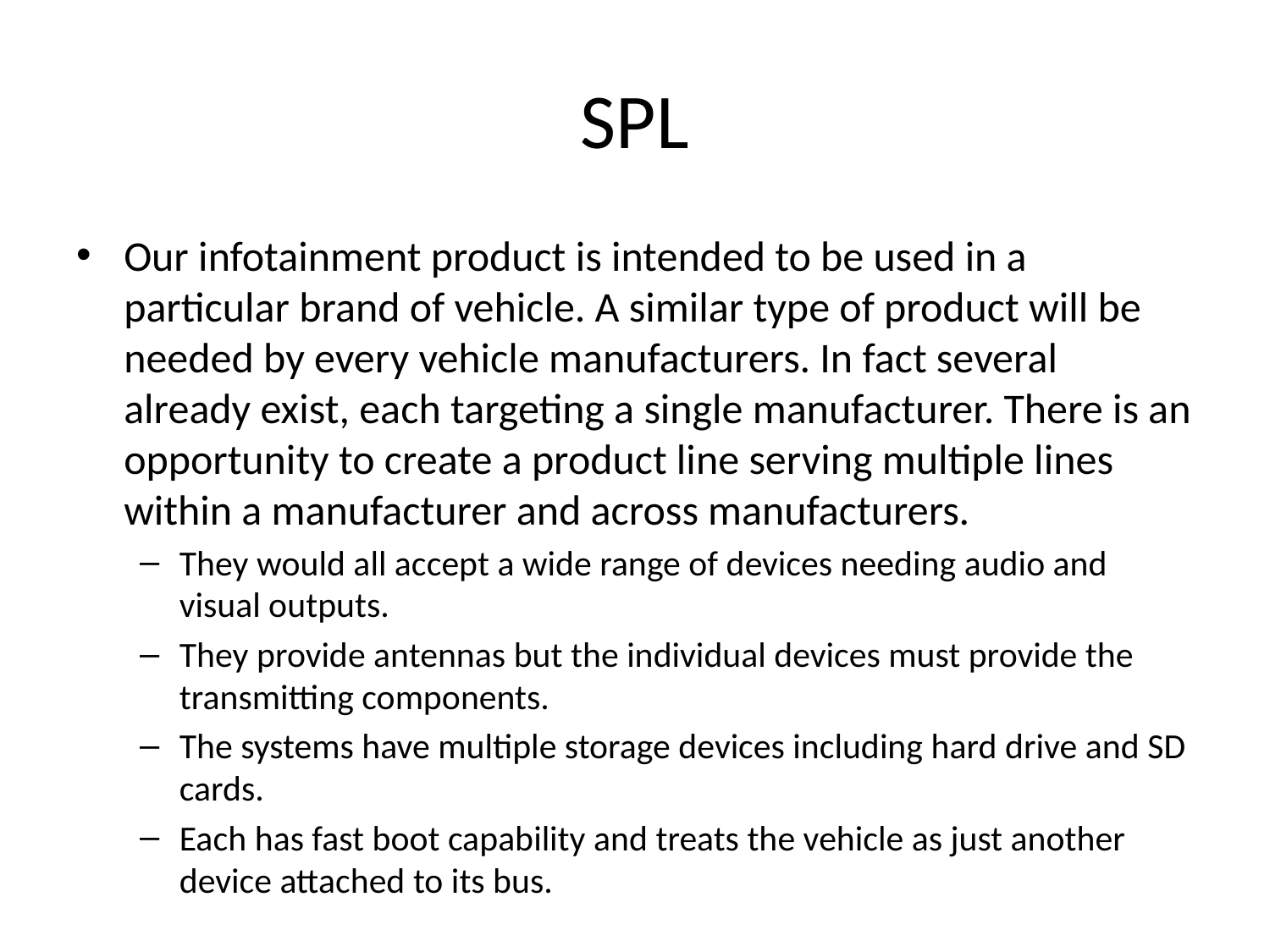

# SPL
Our infotainment product is intended to be used in a particular brand of vehicle. A similar type of product will be needed by every vehicle manufacturers. In fact several already exist, each targeting a single manufacturer. There is an opportunity to create a product line serving multiple lines within a manufacturer and across manufacturers.
They would all accept a wide range of devices needing audio and visual outputs.
They provide antennas but the individual devices must provide the transmitting components.
The systems have multiple storage devices including hard drive and SD cards.
Each has fast boot capability and treats the vehicle as just another device attached to its bus.